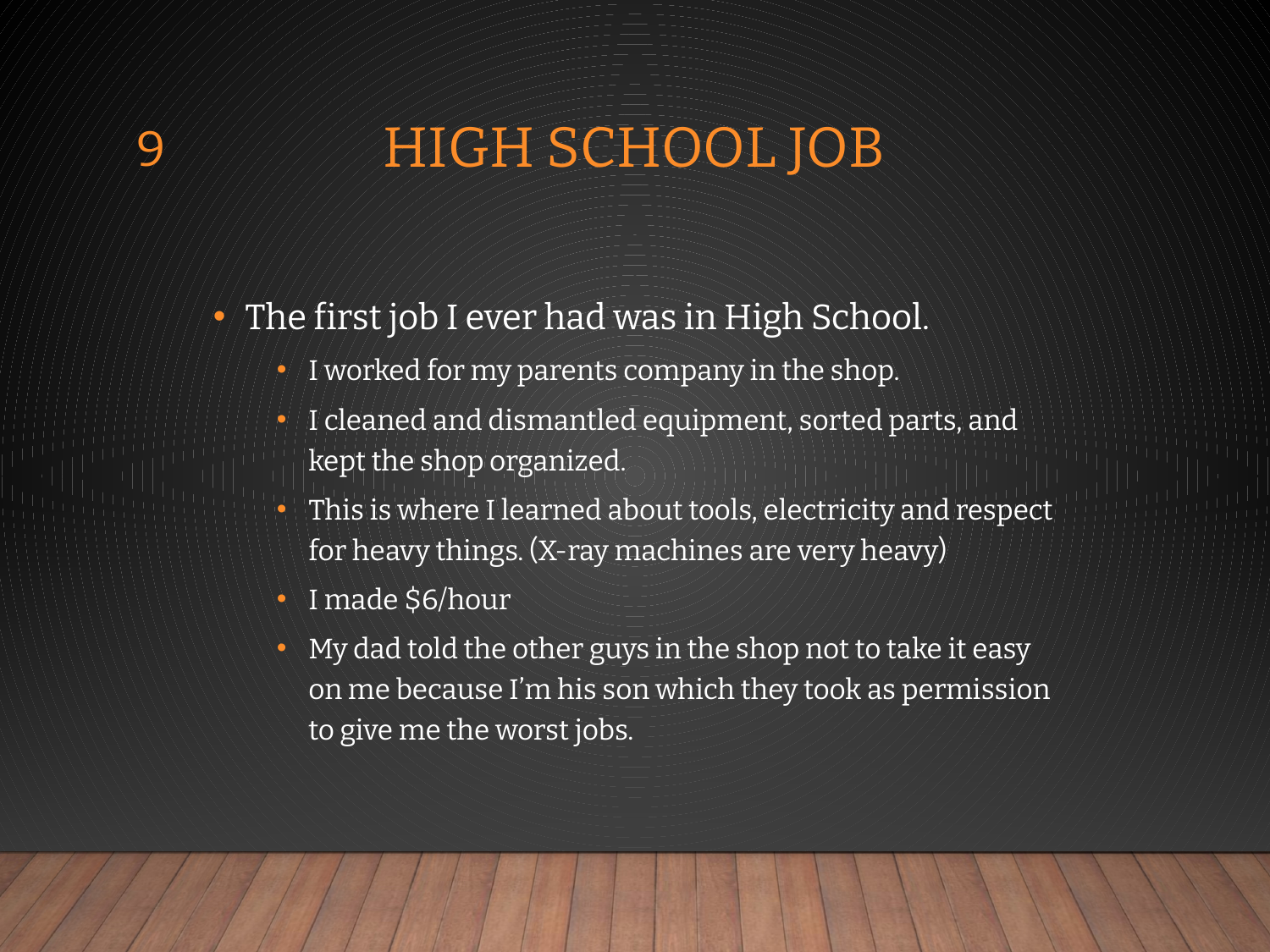

9
# High School Job
The first job I ever had was in High School.
I worked for my parents company in the shop.
I cleaned and dismantled equipment, sorted parts, and kept the shop organized.
This is where I learned about tools, electricity and respect for heavy things. (X-ray machines are very heavy)
I made $6/hour
My dad told the other guys in the shop not to take it easy on me because I’m his son which they took as permission to give me the worst jobs.